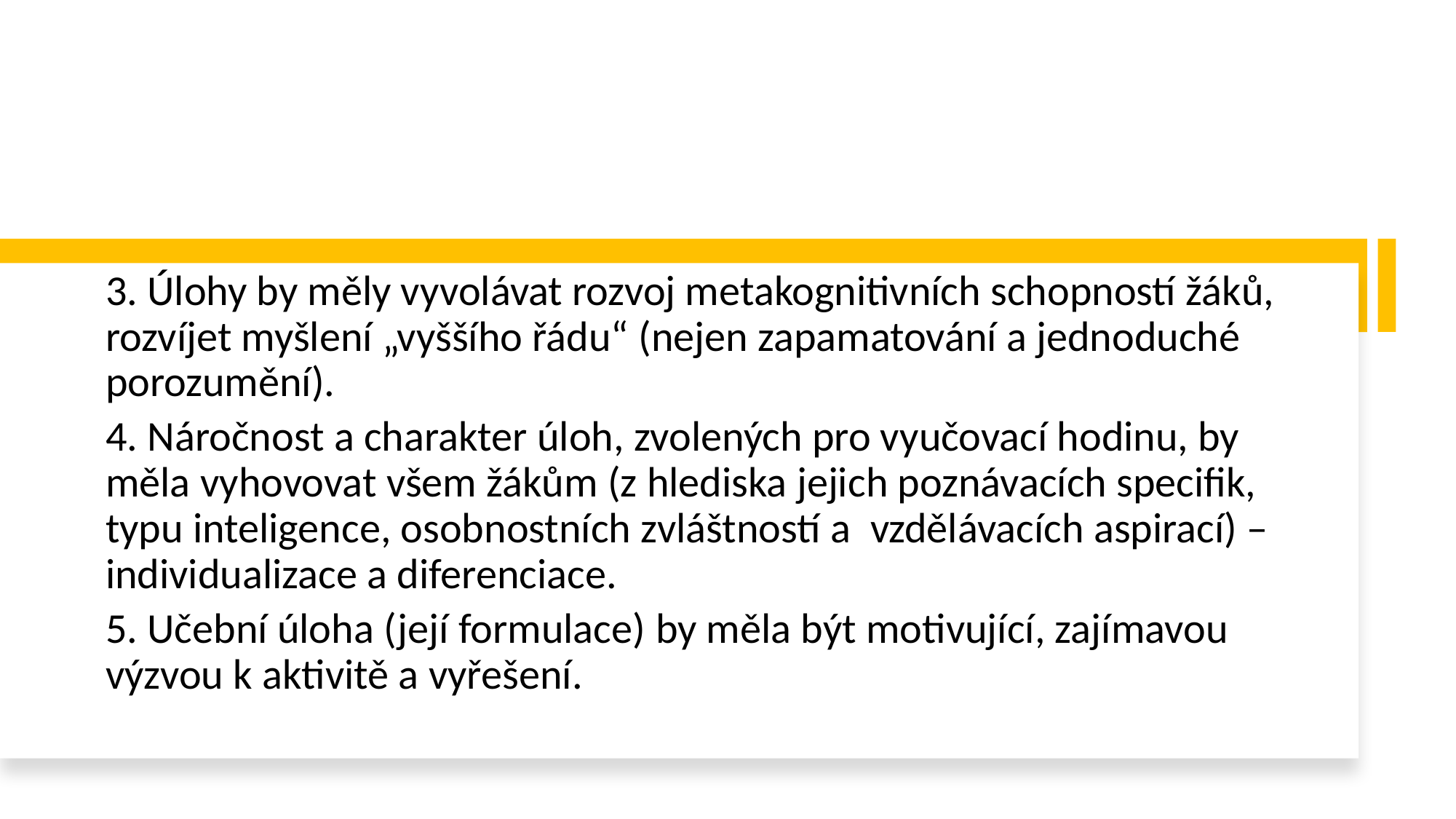

#

3. Úlohy by měly vyvolávat rozvoj metakognitivních schopností žáků, rozvíjet myšlení „vyššího řádu“ (nejen zapamatování a jednoduché porozumění).
4. Náročnost a charakter úloh, zvolených pro vyučovací hodinu, by měla vyhovovat všem žákům (z hlediska jejich poznávacích specifik, typu inteligence, osobnostních zvláštností a  vzdělávacích aspirací) – individualizace a diferenciace.
5. Učební úloha (její formulace) by měla být motivující, zajímavou výzvou k aktivitě a vyřešení.